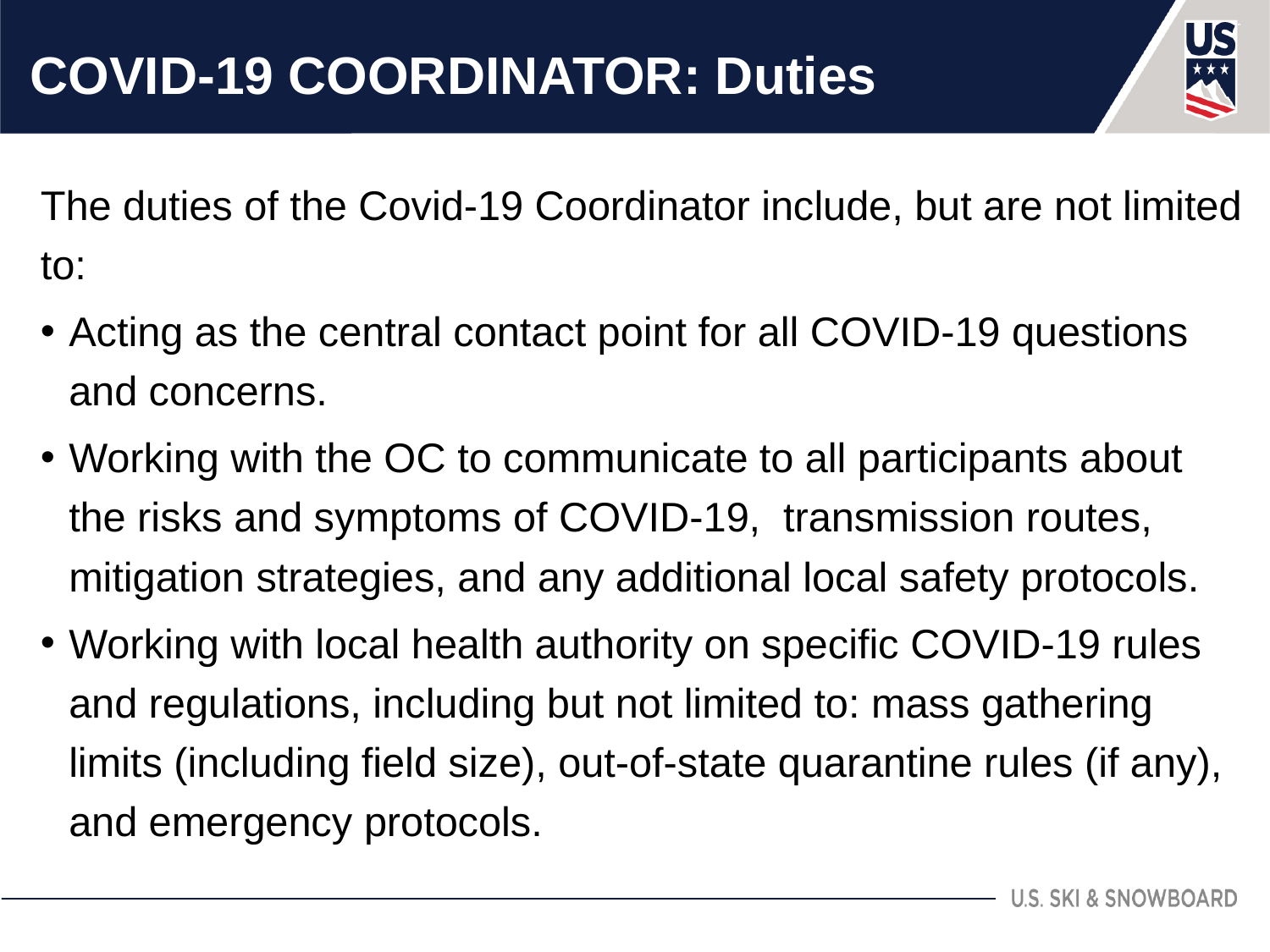

# COVID-19 COORDINATOR: Duties
The duties of the Covid-19 Coordinator include, but are not limited to:
Acting as the central contact point for all COVID-19 questions and concerns.
Working with the OC to communicate to all participants about the risks and symptoms of COVID-19,  transmission routes, mitigation strategies, and any additional local safety protocols.
Working with local health authority on specific COVID-19 rules and regulations, including but not limited to: mass gathering limits (including field size), out-of-state quarantine rules (if any), and emergency protocols.